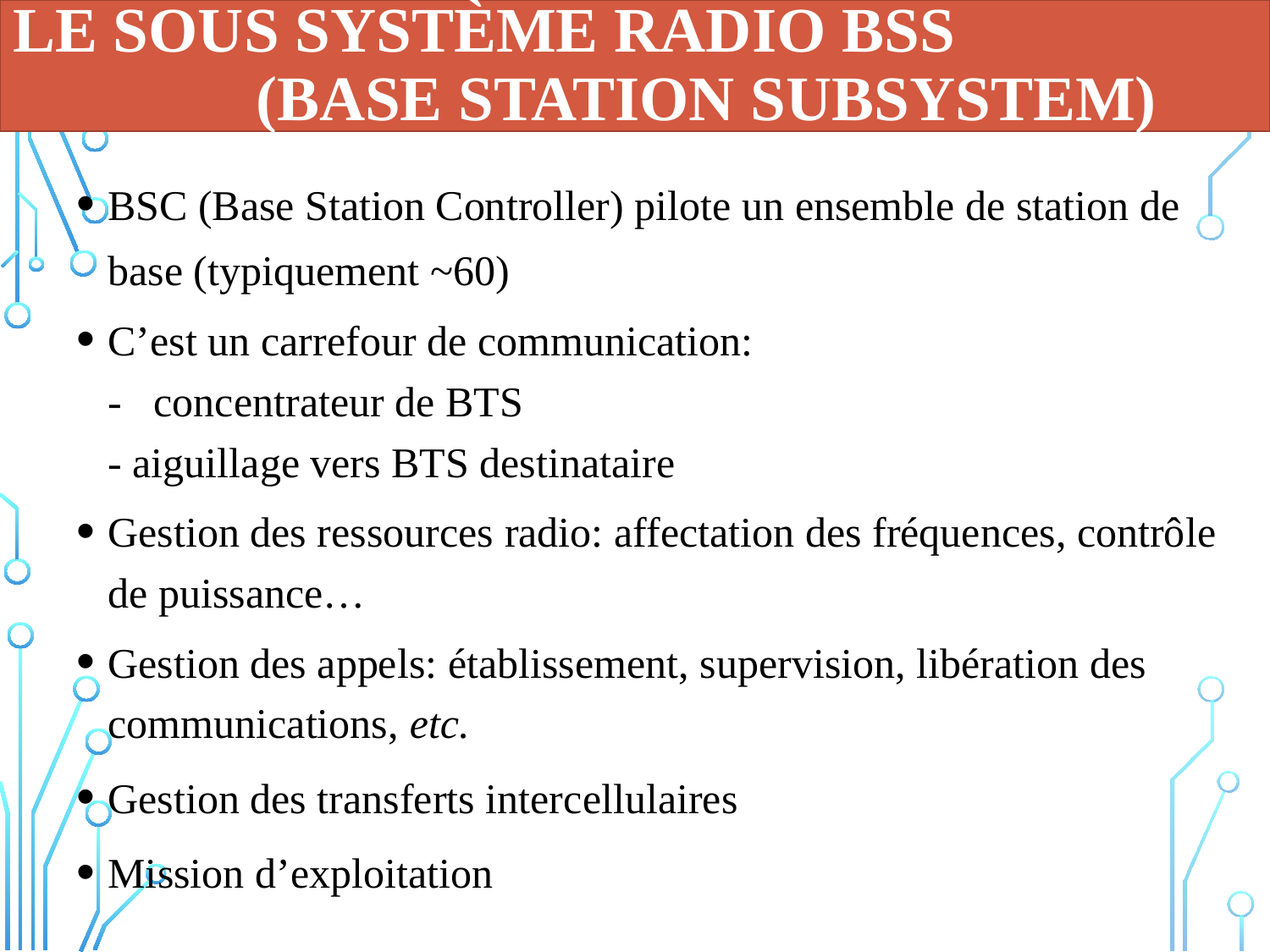

# Le sous système radio BSS                             (Base Station Subsystem)
BSC (Base Station Controller) pilote un ensemble de station de base (typiquement ~60)
C’est un carrefour de communication:
-   concentrateur de BTS
- aiguillage vers BTS destinataire
Gestion des ressources radio: affectation des fréquences, contrôle de puissance…
Gestion des appels: établissement, supervision, libération des communications, etc.
Gestion des transferts intercellulaires
Mission d’exploitation